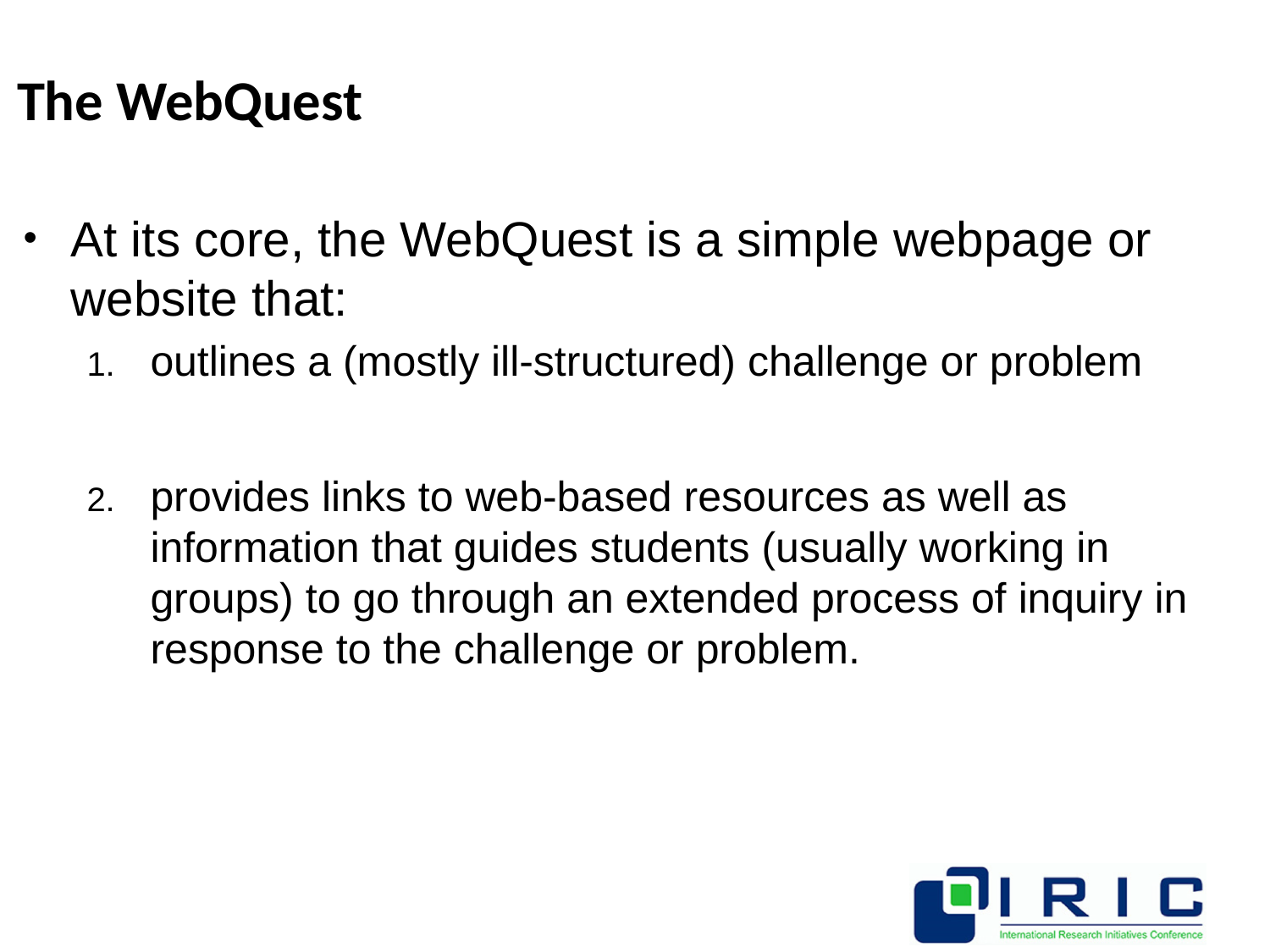

# The WebQuest
At its core, the WebQuest is a simple webpage or website that:
outlines a (mostly ill-structured) challenge or problem

provides links to web-based resources as well as information that guides students (usually working in groups) to go through an extended process of inquiry in response to the challenge or problem.